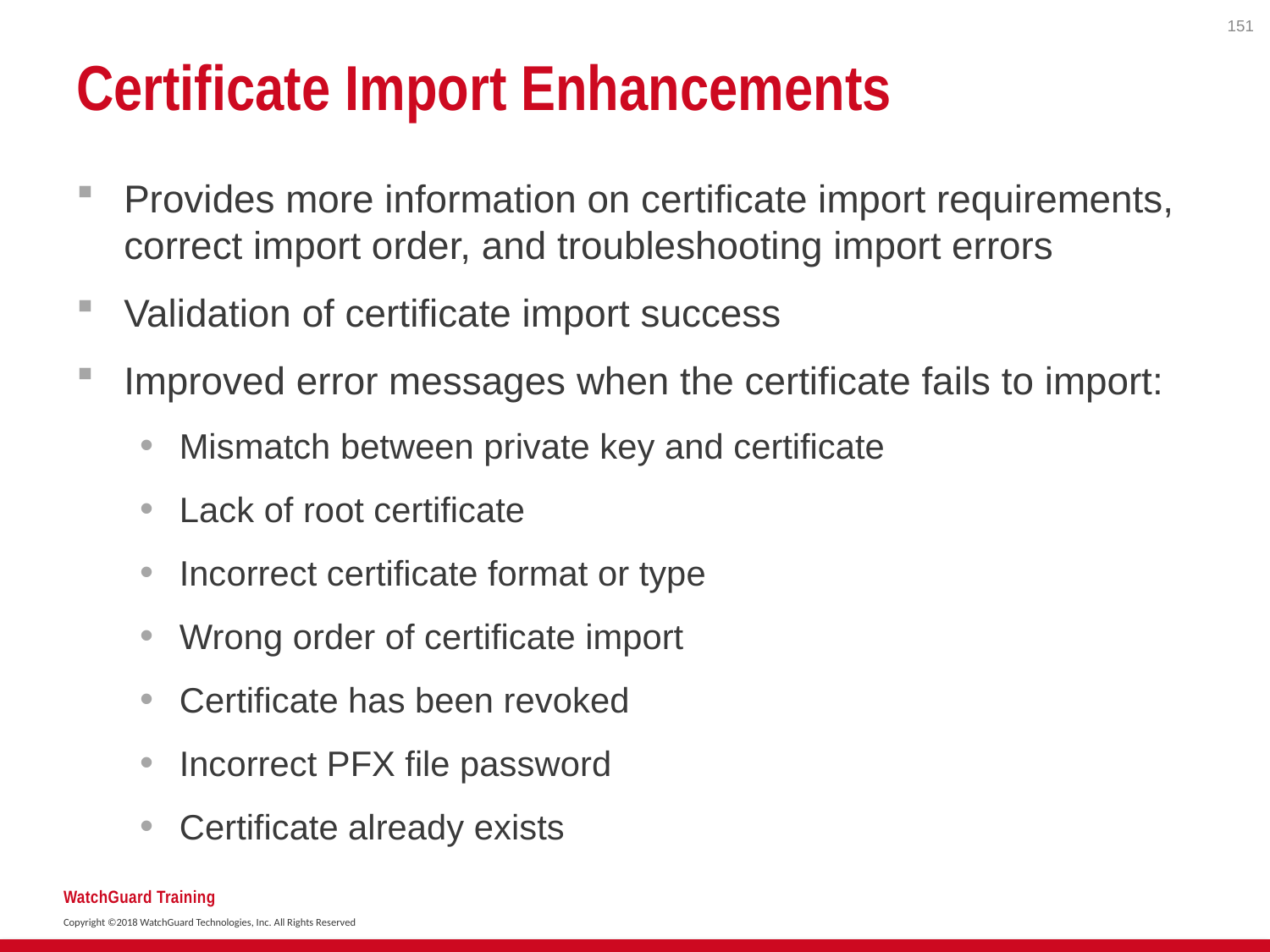

151
# Certificate Import Enhancements
Provides more information on certificate import requirements, correct import order, and troubleshooting import errors
Validation of certificate import success
Improved error messages when the certificate fails to import:
Mismatch between private key and certificate​
Lack of root certificate​
Incorrect certificate format​ or type
Wrong order of certificate import
Certificate has been revoked
Incorrect PFX file password
Certificate already exists